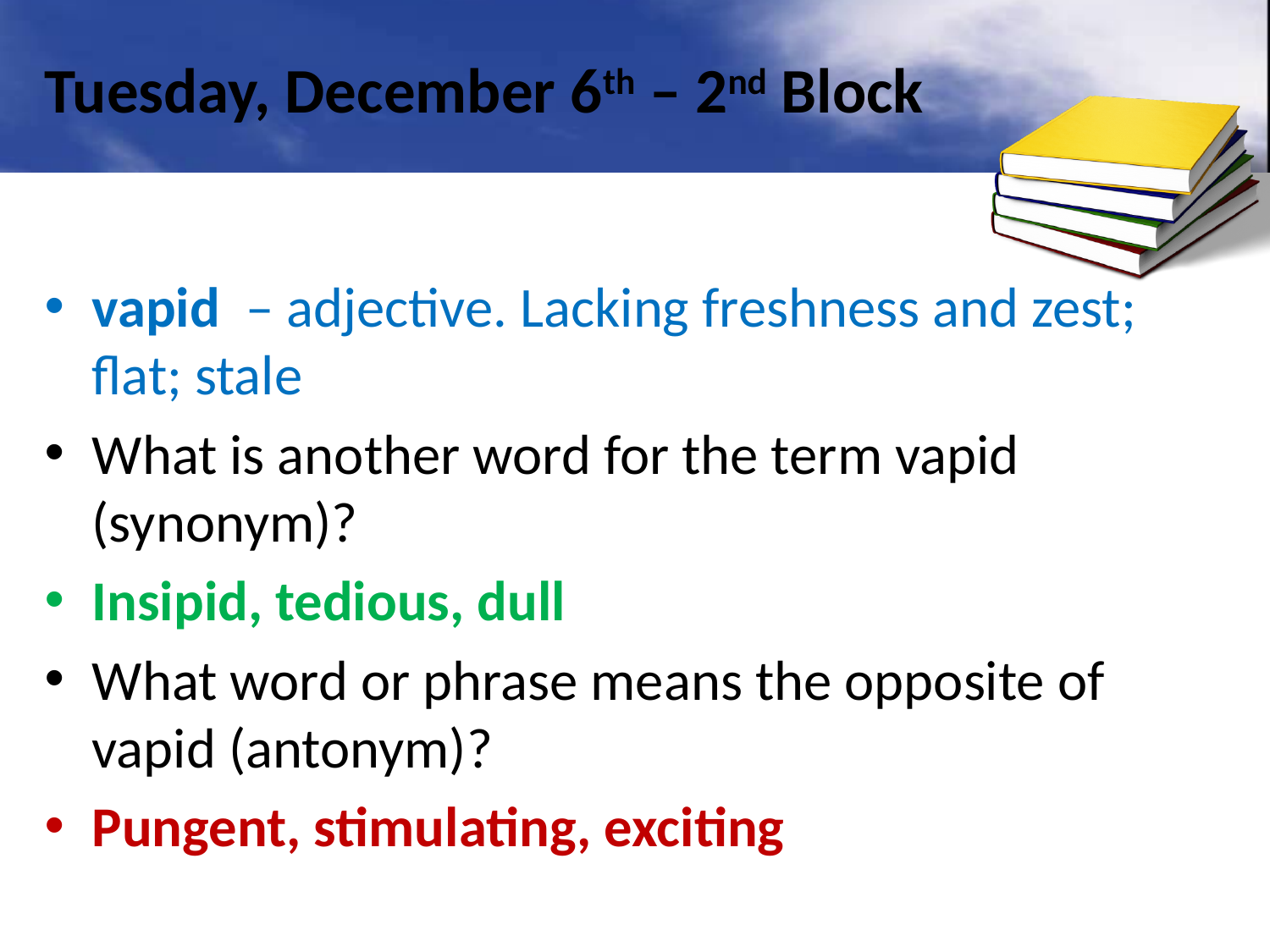

# Tuesday, December 6th – 2nd Block
vapid  – adjective. Lacking freshness and zest; flat; stale
What is another word for the term vapid (synonym)?
Insipid, tedious, dull
What word or phrase means the opposite of vapid (antonym)?
Pungent, stimulating, exciting